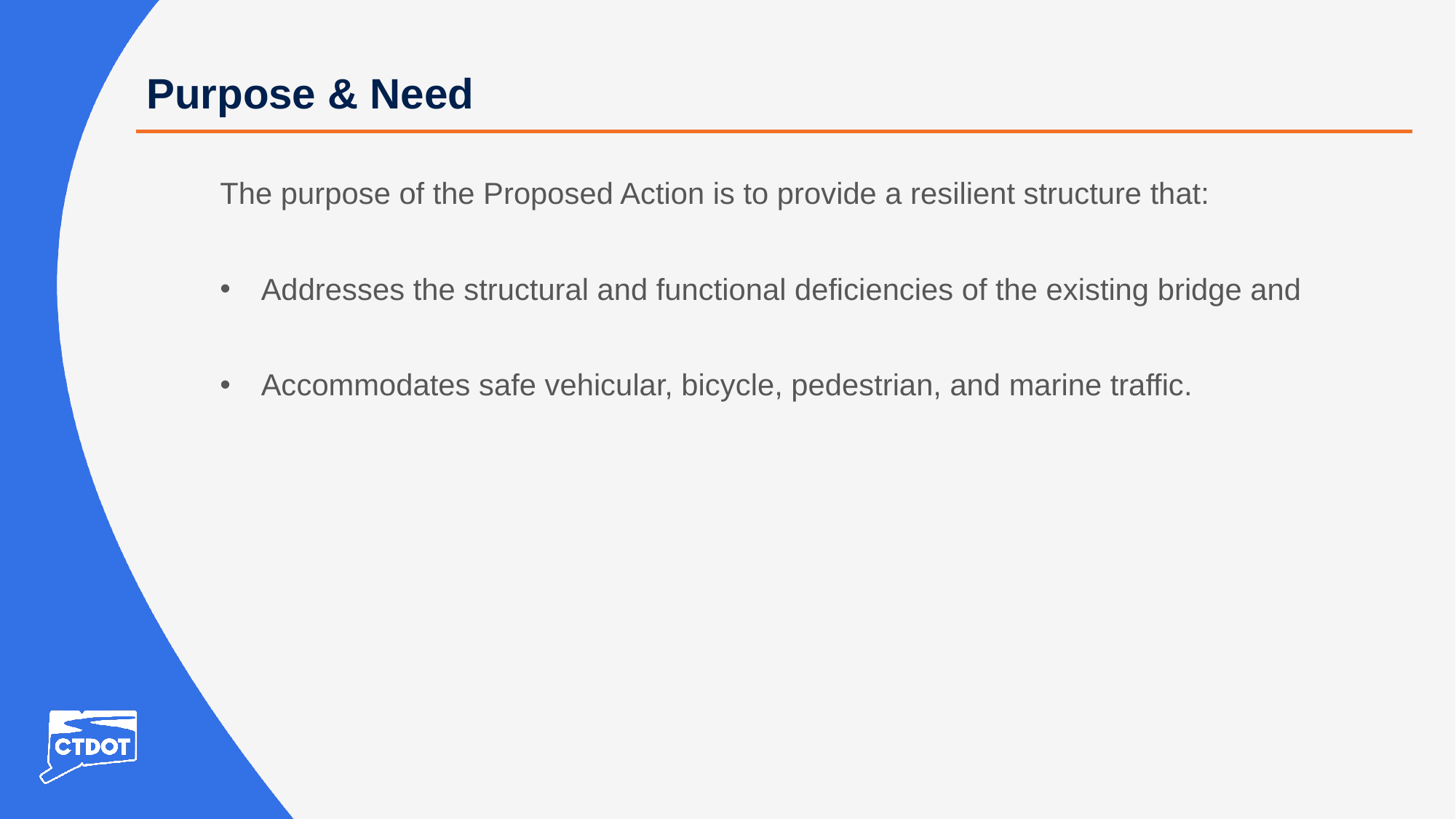

# Purpose & Need
The purpose of the Proposed Action is to provide a resilient structure that:

Addresses the structural and functional deficiencies of the existing bridge and

Accommodates safe vehicular, bicycle, pedestrian, and marine traffic.